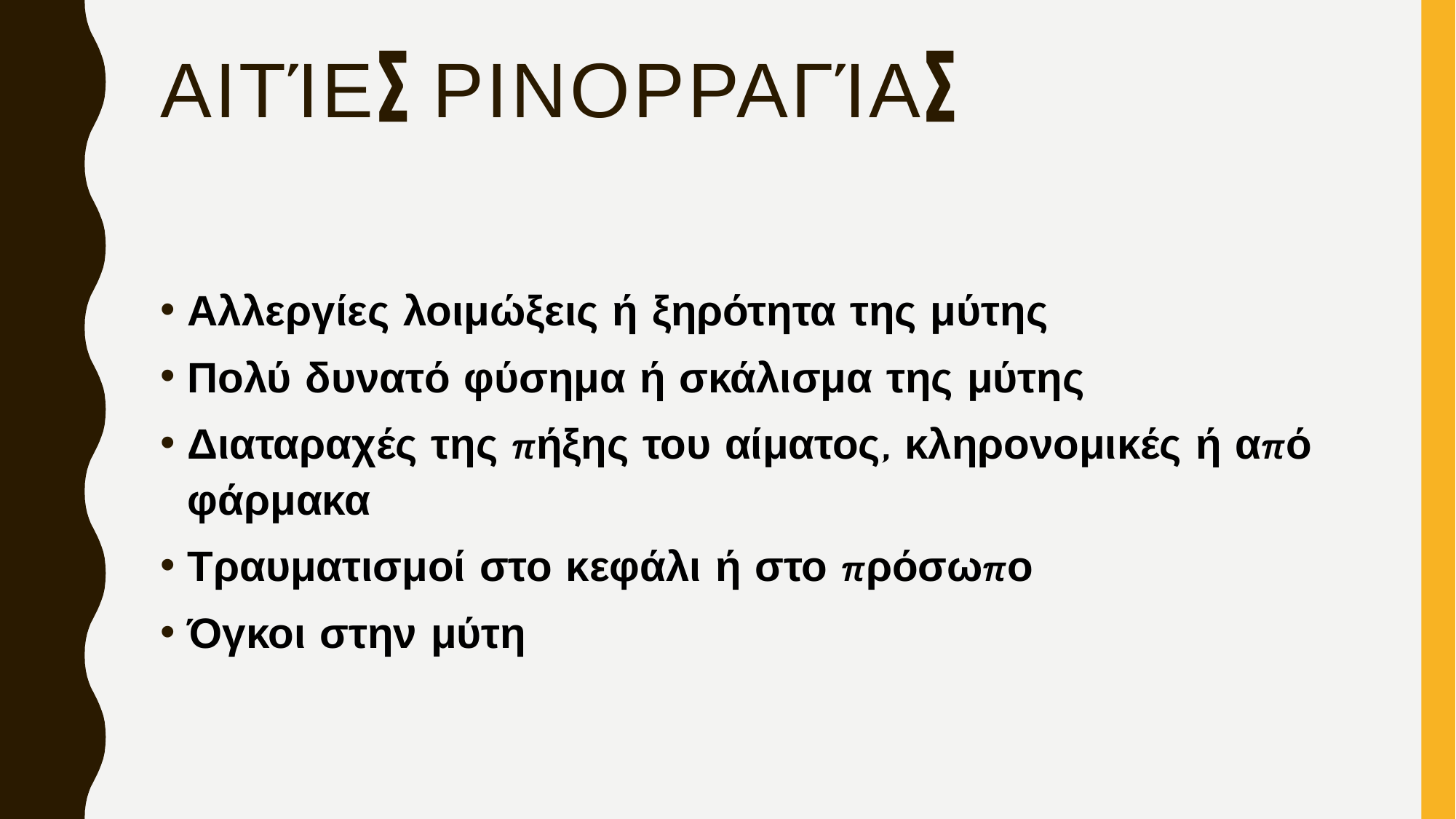

# Αιτίες ρινορραγίας
Αλλεργίες λοιμώξεις ή ξηρότητα της μύτης
Πολύ δυνατό φύσημα ή σκάλισμα της μύτης
Διαταραχές της πήξης του αίματος, κληρονομικές ή από φάρμακα
Τραυματισμοί στο κεφάλι ή στο πρόσωπο
Όγκοι στην μύτη